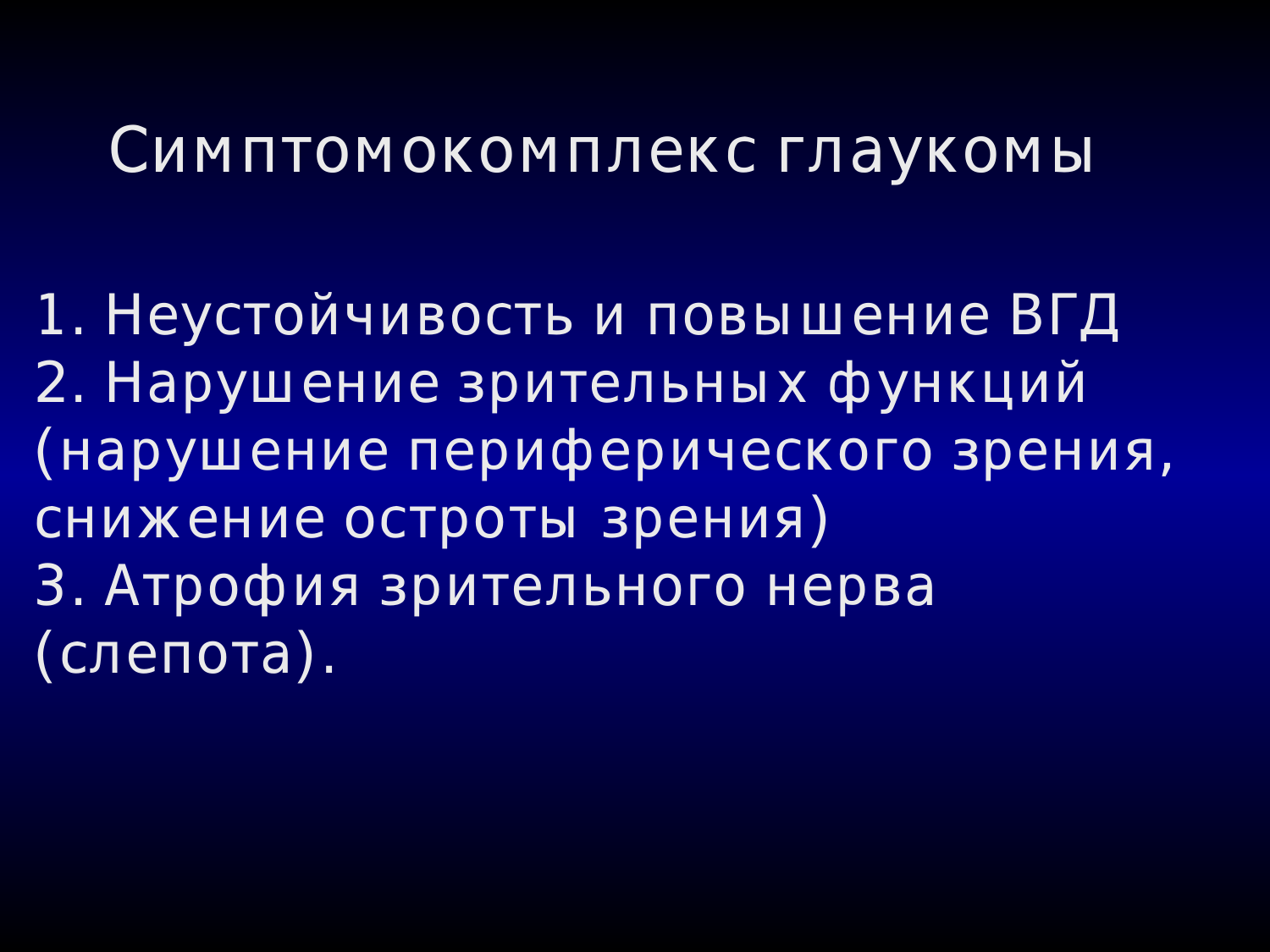

# Симптомокомплекс глаукомы 1. Неустойчивость и повышение ВГД 2. Нарушение зрительных функций (нарушение периферического зрения, снижение остроты зрения) 3. Атрофия зрительного нерва (слепота).